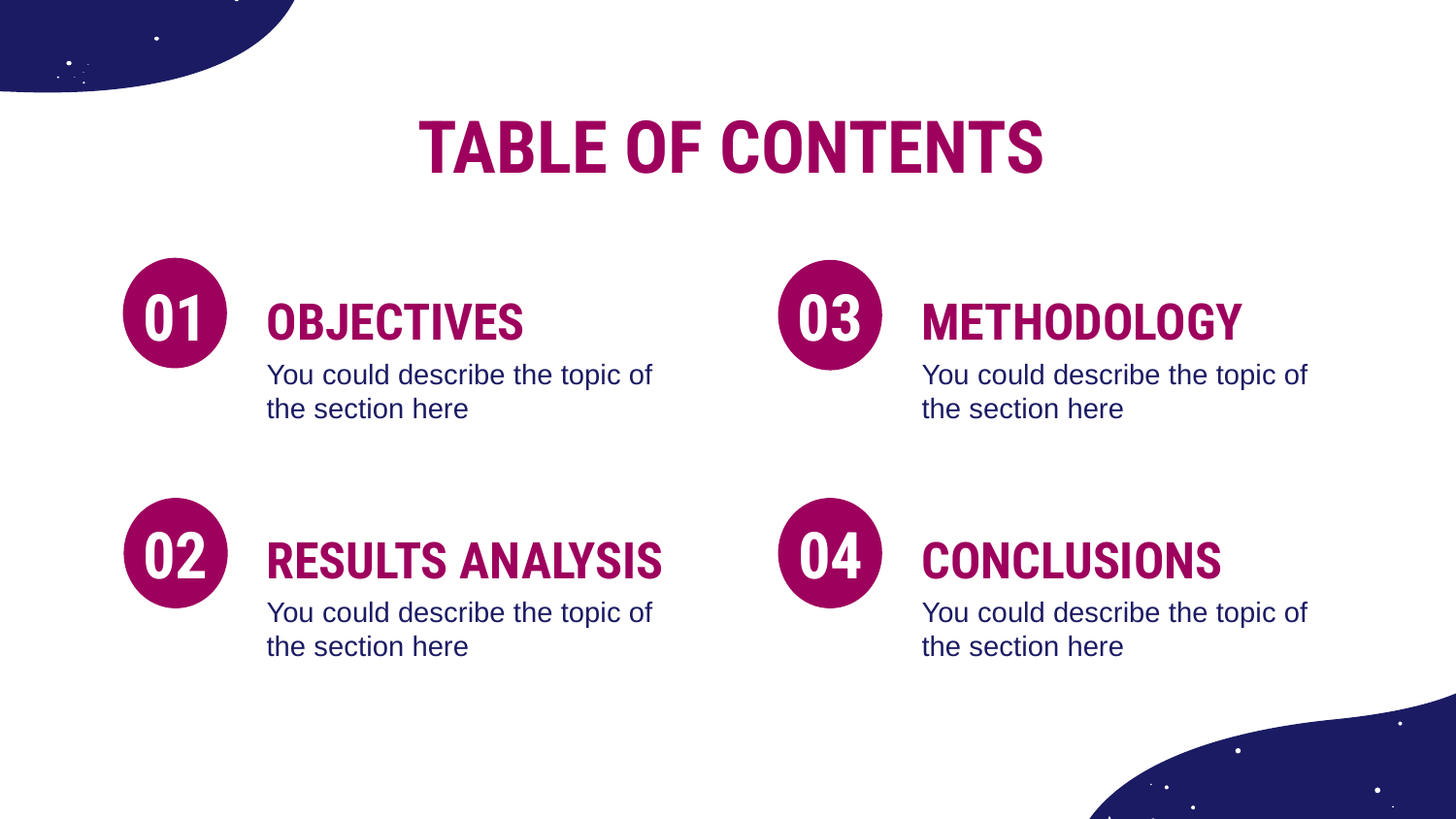

# TABLE OF CONTENTS

03
01
OBJECTIVES
METHODOLOGY
You could describe the topic of the section here
You could describe the topic of the section here

04

02
RESULTS ANALYSIS
CONCLUSIONS
You could describe the topic of the section here

You could describe the topic of the section here